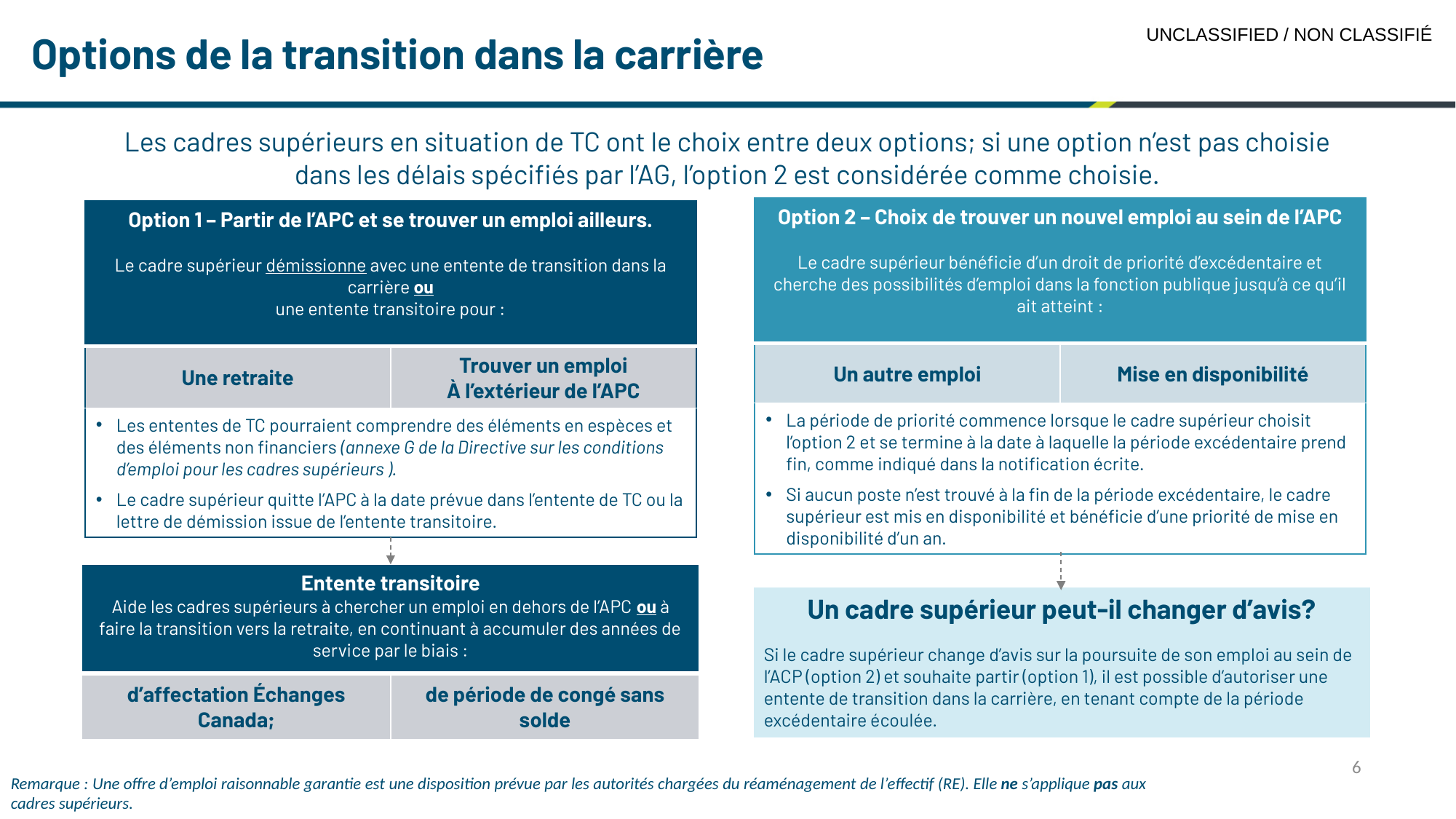

Options de la transition dans la carrière
Les cadres supérieurs en situation de TC ont le choix entre deux options; si une option n’est pas choisie dans les délais spécifiés par l’AG, l’option 2 est considérée comme choisie.

| Option 2 – Choix de trouver un nouvel emploi au sein de l’APC Le cadre supérieur bénéficie d’un droit de priorité d’excédentaire et cherche des possibilités d’emploi dans la fonction publique jusqu’à ce qu’il ait atteint : |  |
| --- | --- |
| Un autre emploi | Mise en disponibilité |
| La période de priorité commence lorsque le cadre supérieur choisit l’option 2 et se termine à la date à laquelle la période excédentaire prend fin, comme indiqué dans la notification écrite. Si aucun poste n’est trouvé à la fin de la période excédentaire, le cadre supérieur est mis en disponibilité et bénéficie d’une priorité de mise en disponibilité d’un an. |  |
| Option 1 – Partir de l’APC et se trouver un emploi ailleurs. Le cadre supérieur démissionne avec une entente de transition dans la carrière ou une entente transitoire pour : |  |
| --- | --- |
| Une retraite | Trouver un emploi À l’extérieur de l’APC |
| Les ententes de TC pourraient comprendre des éléments en espèces et des éléments non financiers (annexe G de la Directive sur les conditions d’emploi pour les cadres supérieurs ). Le cadre supérieur quitte l’APC à la date prévue dans l’entente de TC ou la lettre de démission issue de l’entente transitoire. |  |

| Entente transitoire Aide les cadres supérieurs à chercher un emploi en dehors de l’APC ou à faire la transition vers la retraite, en continuant à accumuler des années de service par le biais : |  |
| --- | --- |
| d’affectation Échanges Canada; | de période de congé sans solde |
| Un cadre supérieur peut-il changer d’avis? Si le cadre supérieur change d’avis sur la poursuite de son emploi au sein de l’ACP (option 2) et souhaite partir (option 1), il est possible d’autoriser une entente de transition dans la carrière, en tenant compte de la période excédentaire écoulée. |
| --- |
6
Remarque : Une offre d’emploi raisonnable garantie est une disposition prévue par les autorités chargées du réaménagement de l’effectif (RE). Elle ne s’applique pas aux cadres supérieurs.